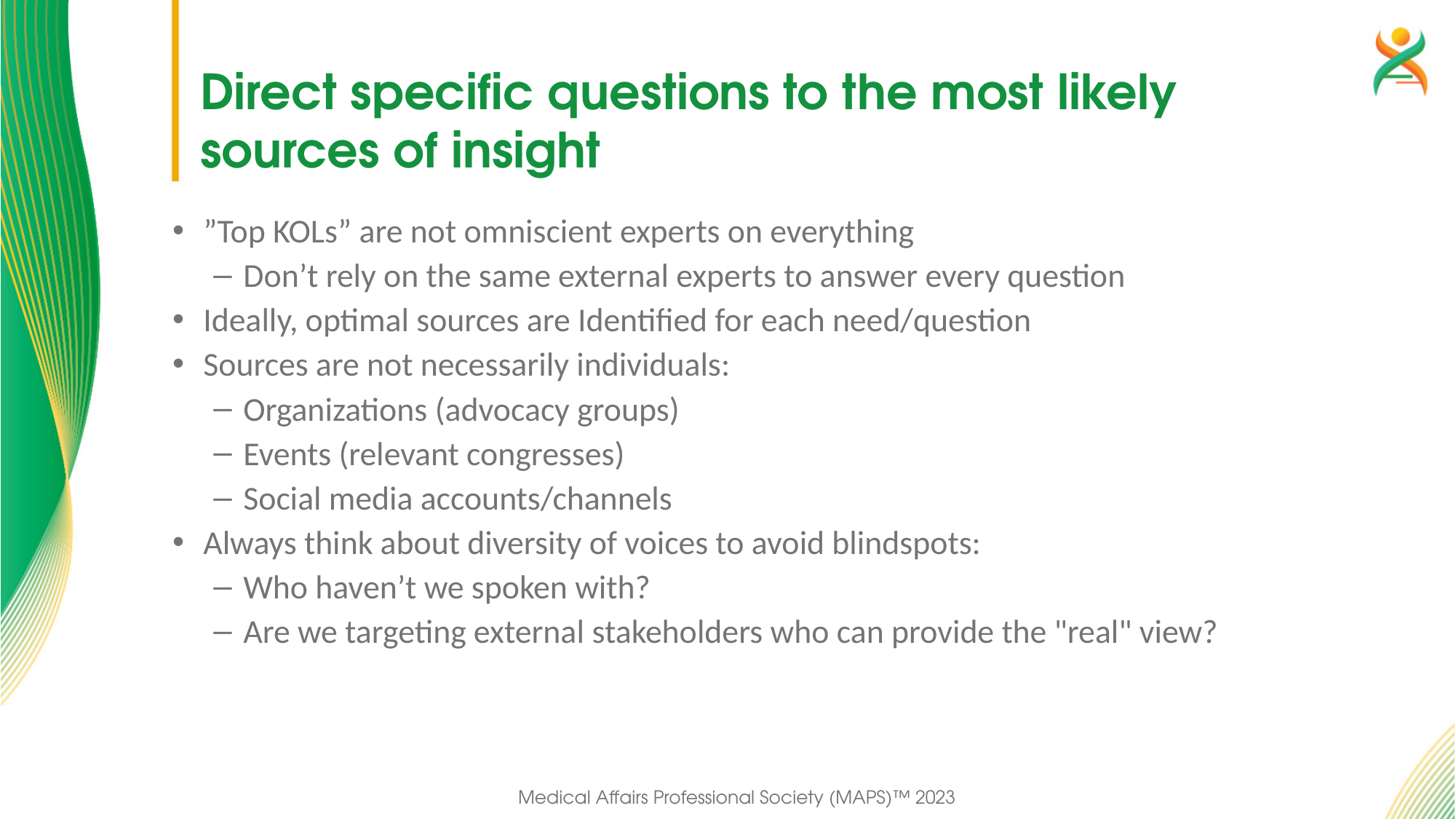

# Direct specific questions to the most likely sources of insight
”Top KOLs” are not omniscient experts on everything
Don’t rely on the same external experts to answer every question
Ideally, optimal sources are Identified for each need/question
Sources are not necessarily individuals:
Organizations (advocacy groups)
Events (relevant congresses)
Social media accounts/channels
Always think about diversity of voices to avoid blindspots:
Who haven’t we spoken with?
Are we targeting external stakeholders who can provide the "real" view?